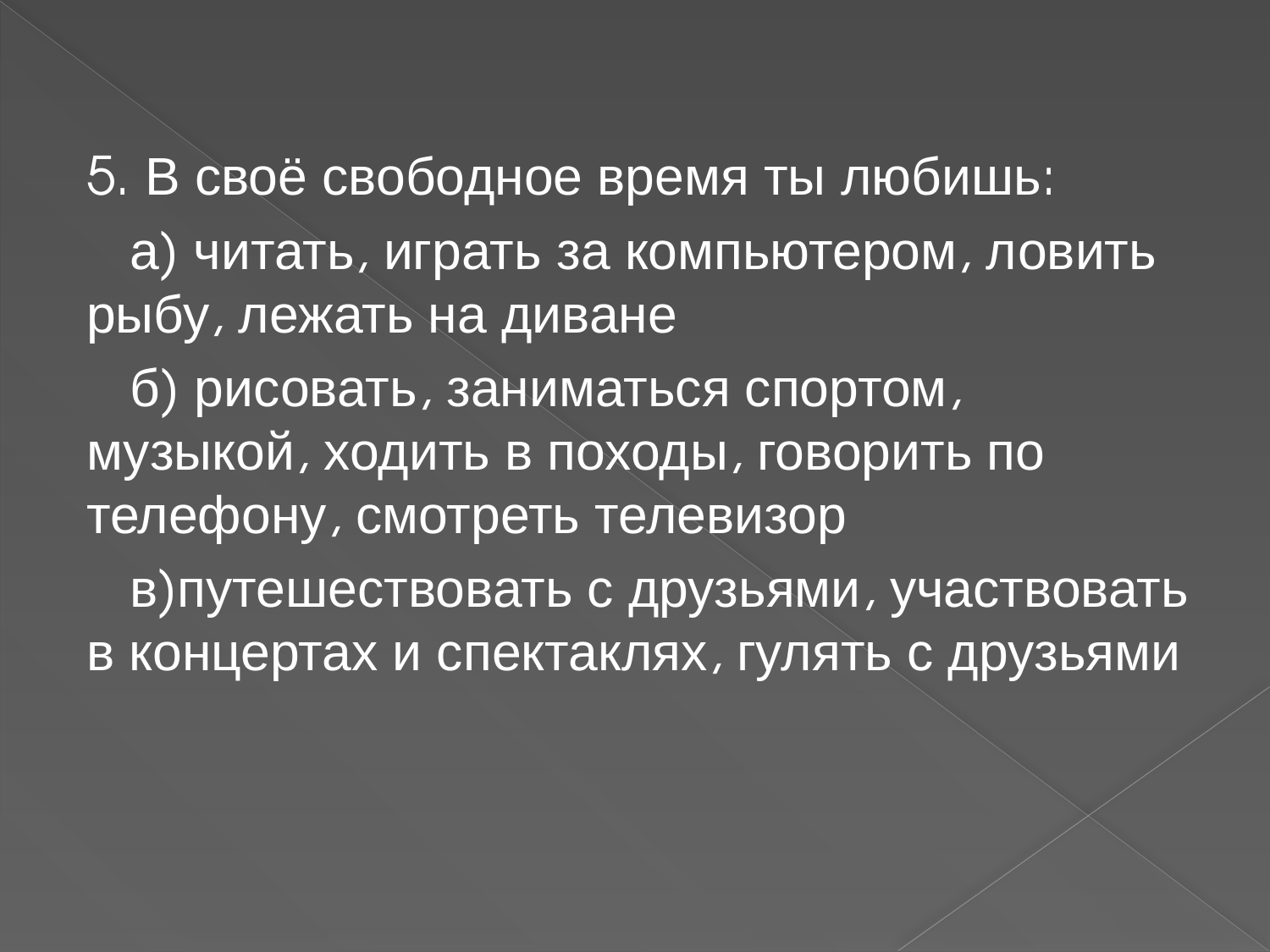

#
5. В своё свободное время ты любишь:
   а) читать, играть за компьютером, ловить рыбу, лежать на диване
   б) рисовать, заниматься спортом, музыкой, ходить в походы, говорить по телефону, смотреть телевизор
   в)путешествовать с друзьями, участвовать в концертах и спектаклях, гулять с друзьями